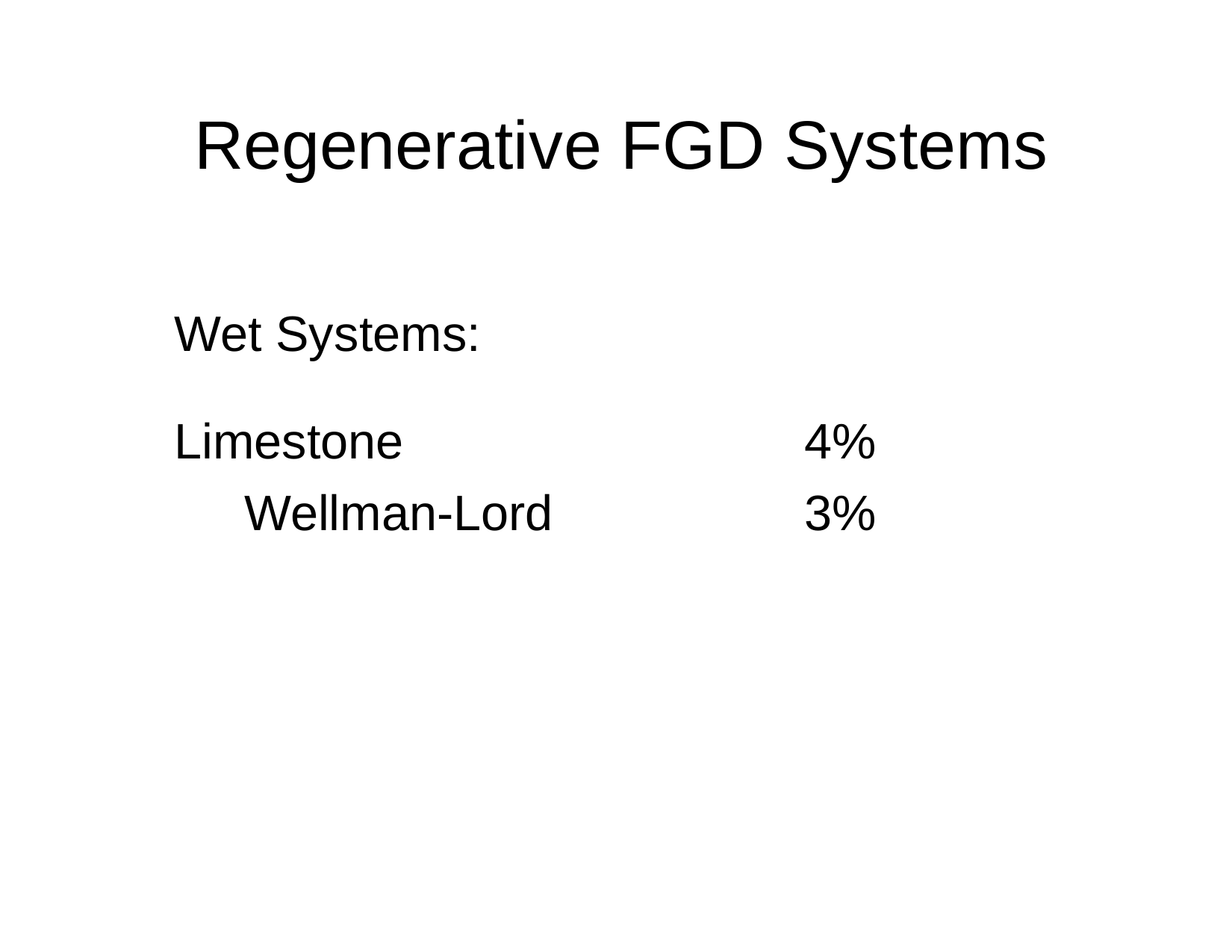

# Regenerative FGD Systems
Wet Systems:
Limestone Wellman-Lord
4%
3%